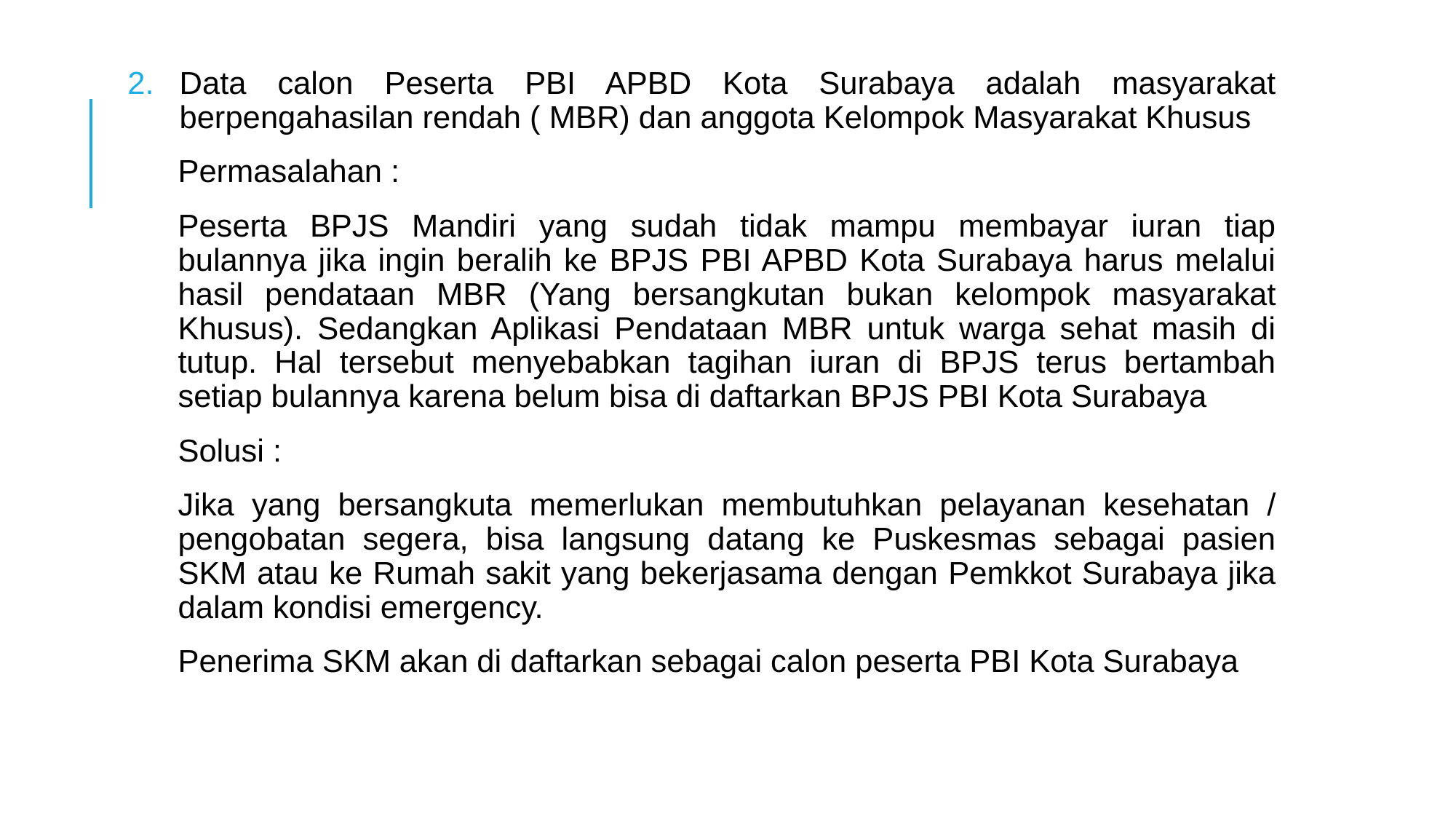

Data calon Peserta PBI APBD Kota Surabaya adalah masyarakat berpengahasilan rendah ( MBR) dan anggota Kelompok Masyarakat Khusus
Permasalahan :
Peserta BPJS Mandiri yang sudah tidak mampu membayar iuran tiap bulannya jika ingin beralih ke BPJS PBI APBD Kota Surabaya harus melalui hasil pendataan MBR (Yang bersangkutan bukan kelompok masyarakat Khusus). Sedangkan Aplikasi Pendataan MBR untuk warga sehat masih di tutup. Hal tersebut menyebabkan tagihan iuran di BPJS terus bertambah setiap bulannya karena belum bisa di daftarkan BPJS PBI Kota Surabaya
Solusi :
Jika yang bersangkuta memerlukan membutuhkan pelayanan kesehatan / pengobatan segera, bisa langsung datang ke Puskesmas sebagai pasien SKM atau ke Rumah sakit yang bekerjasama dengan Pemkkot Surabaya jika dalam kondisi emergency.
Penerima SKM akan di daftarkan sebagai calon peserta PBI Kota Surabaya